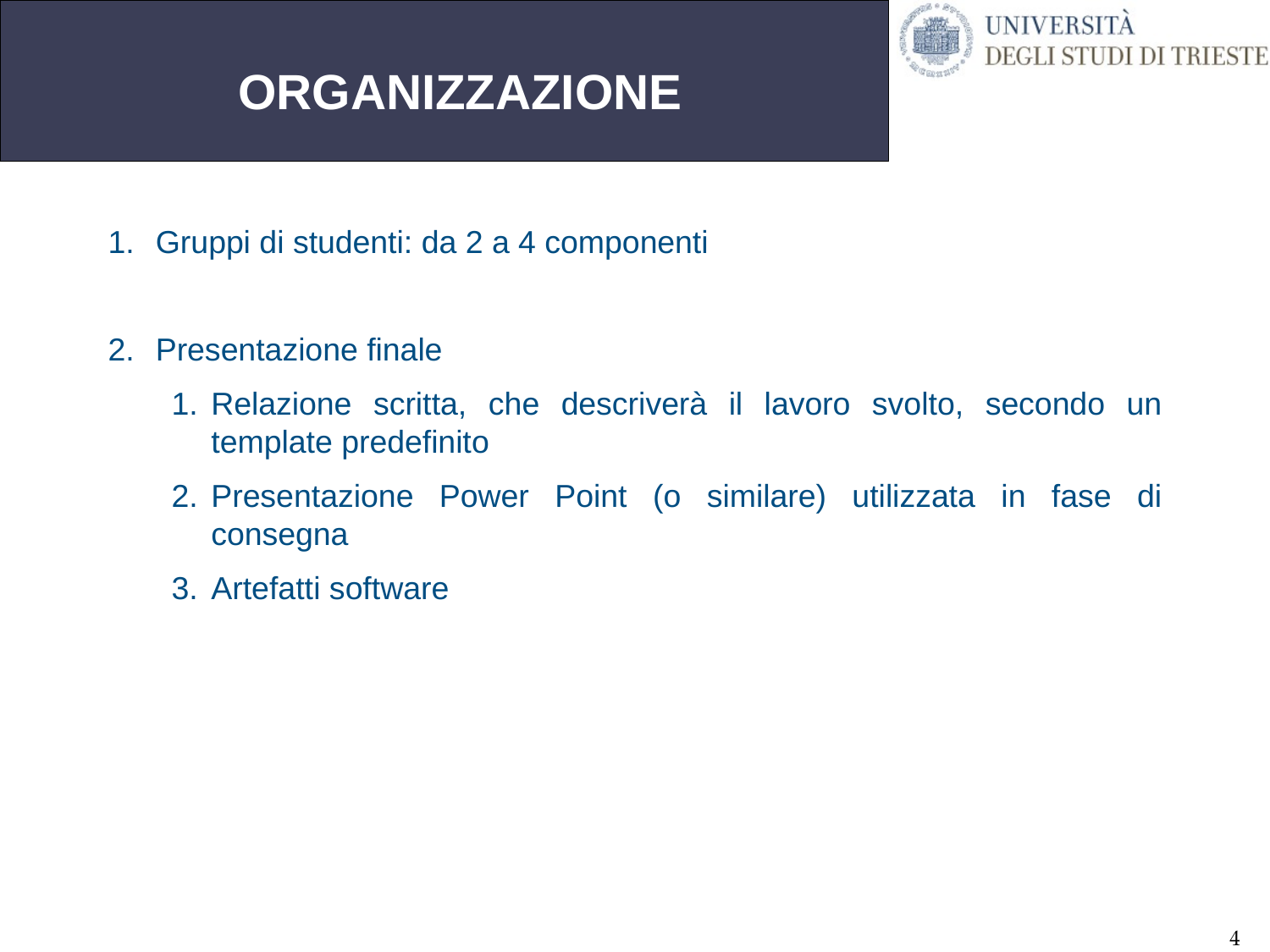

# ORGANIZZAZIONE

Gruppi di studenti: da 2 a 4 componenti

Presentazione finale
Relazione scritta, che descriverà il lavoro svolto, secondo un template predefinito
Presentazione Power Point (o similare) utilizzata in fase di consegna
Artefatti software

4